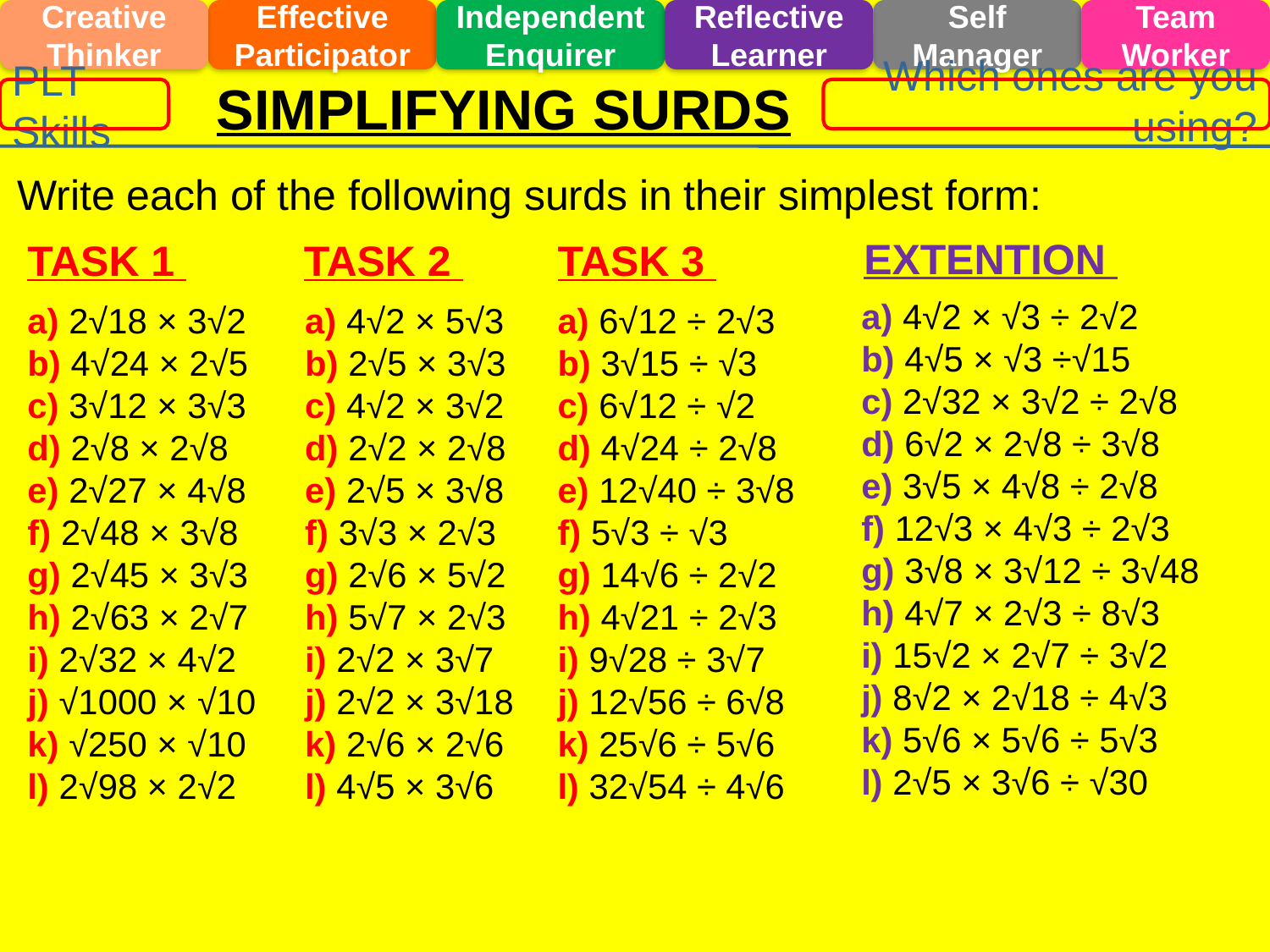

Team Worker
Creative Thinker
Effective Participator
Independent Enquirer
Reflective Learner
Self Manager
Which ones are you using?
PLT Skills
SIMPLIFYING SURDS

Write each of the following surds in their simplest form:
EXTENTION
TASK 1
TASK 2
TASK 3
a) 4√2 × √3 ÷ 2√2
b) 4√5 × √3 ÷√15
c) 2√32 × 3√2 ÷ 2√8
d) 6√2 × 2√8 ÷ 3√8
e) 3√5 × 4√8 ÷ 2√8
f) 12√3 × 4√3 ÷ 2√3
g) 3√8 × 3√12 ÷ 3√48
h) 4√7 × 2√3 ÷ 8√3
i) 15√2 × 2√7 ÷ 3√2
j) 8√2 × 2√18 ÷ 4√3
k) 5√6 × 5√6 ÷ 5√3
l) 2√5 × 3√6 ÷ √30
a) 2√18 × 3√2
b) 4√24 × 2√5
c) 3√12 × 3√3
d) 2√8 × 2√8
e) 2√27 × 4√8
f) 2√48 × 3√8
g) 2√45 × 3√3
h) 2√63 × 2√7
i) 2√32 × 4√2
j) √1000 × √10
k) √250 × √10
l) 2√98 × 2√2
a) 4√2 × 5√3
b) 2√5 × 3√3
c) 4√2 × 3√2
d) 2√2 × 2√8
e) 2√5 × 3√8
f) 3√3 × 2√3
g) 2√6 × 5√2
h) 5√7 × 2√3
i) 2√2 × 3√7
j) 2√2 × 3√18
k) 2√6 × 2√6
l) 4√5 × 3√6
a) 6√12 ÷ 2√3
b) 3√15 ÷ √3
c) 6√12 ÷ √2
d) 4√24 ÷ 2√8
e) 12√40 ÷ 3√8
f) 5√3 ÷ √3
g) 14√6 ÷ 2√2
h) 4√21 ÷ 2√3
i) 9√28 ÷ 3√7
j) 12√56 ÷ 6√8
k) 25√6 ÷ 5√6
l) 32√54 ÷ 4√6